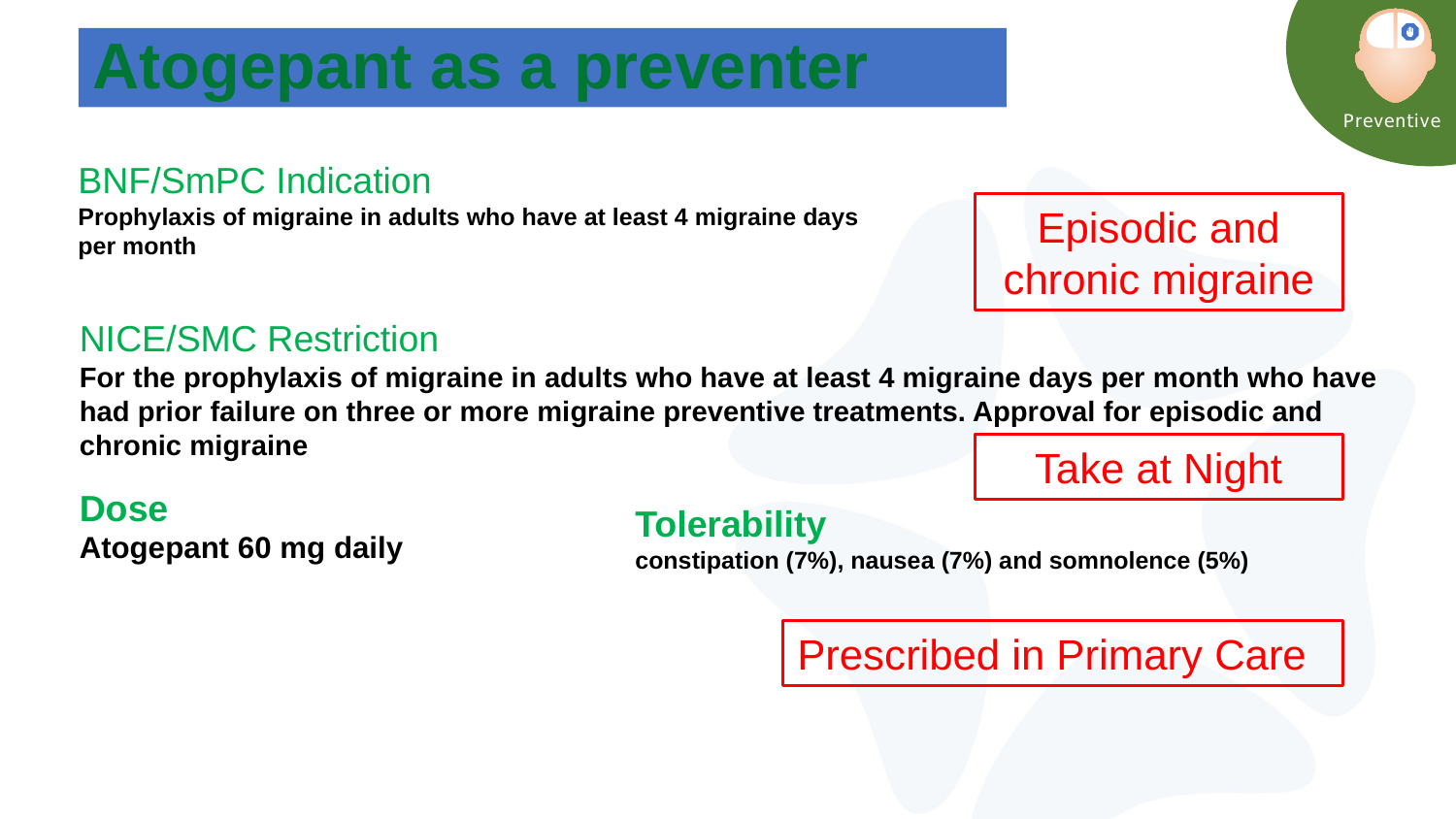

Preventive
# Atogepant as a preventer
BNF/SmPC Indication
Prophylaxis of migraine in adults who have at least 4 migraine days per month

Episodic and chronic migraine
NICE/SMC Restriction
For the prophylaxis of migraine in adults who have at least 4 migraine days per month who have had prior failure on three or more migraine preventive treatments. Approval for episodic and chronic migraine
Take at Night
Dose
Atogepant 60 mg daily
Tolerability
constipation (7%), nausea (7%) and somnolence (5%)
Prescribed in Primary Care